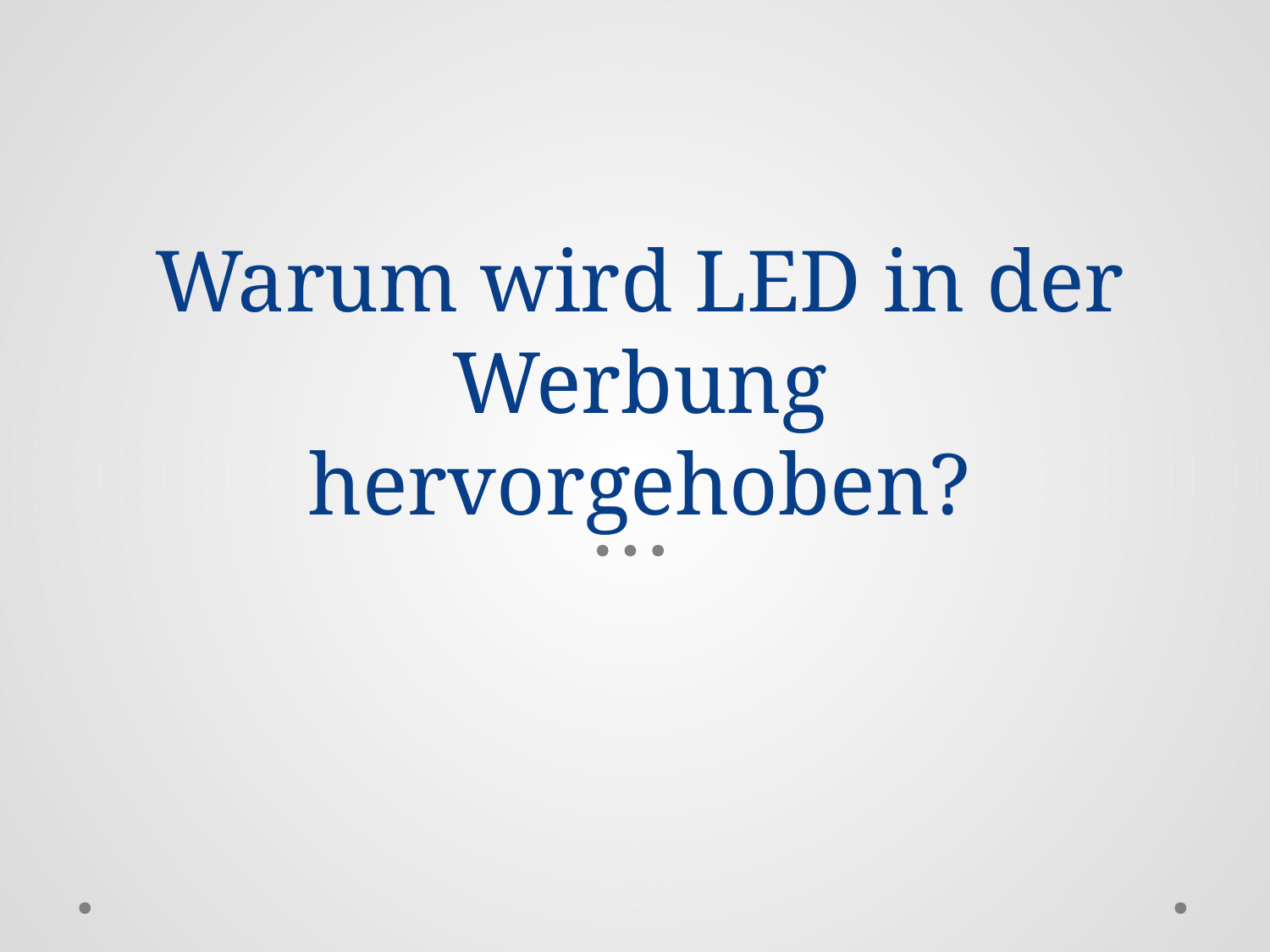

# Warum wird LED in der Werbung hervorgehoben?